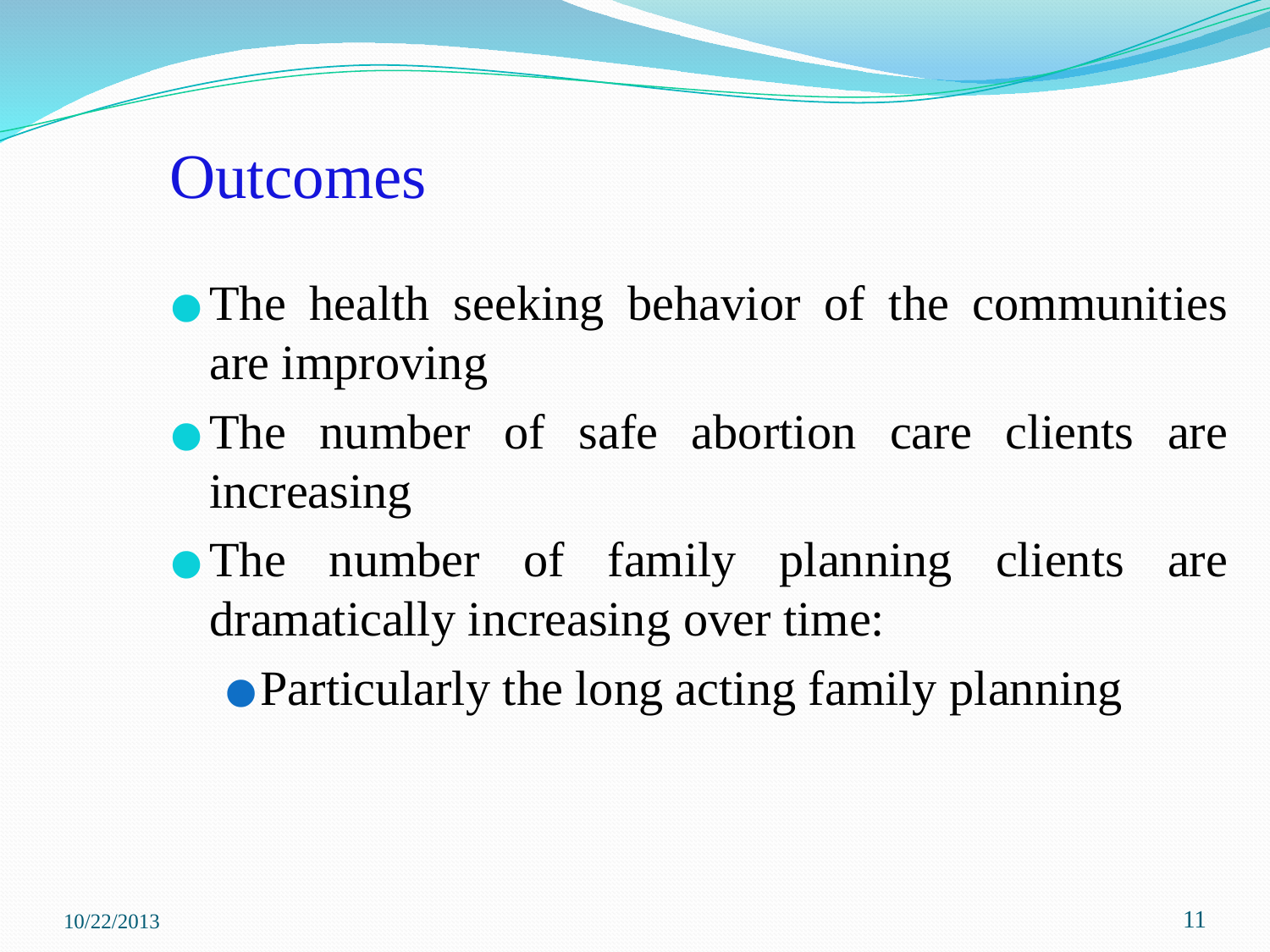

# Outcomes
The health seeking behavior of the communities are improving
The number of safe abortion care clients are increasing
The number of family planning clients are dramatically increasing over time:
Particularly the long acting family planning
10/22/2013
11